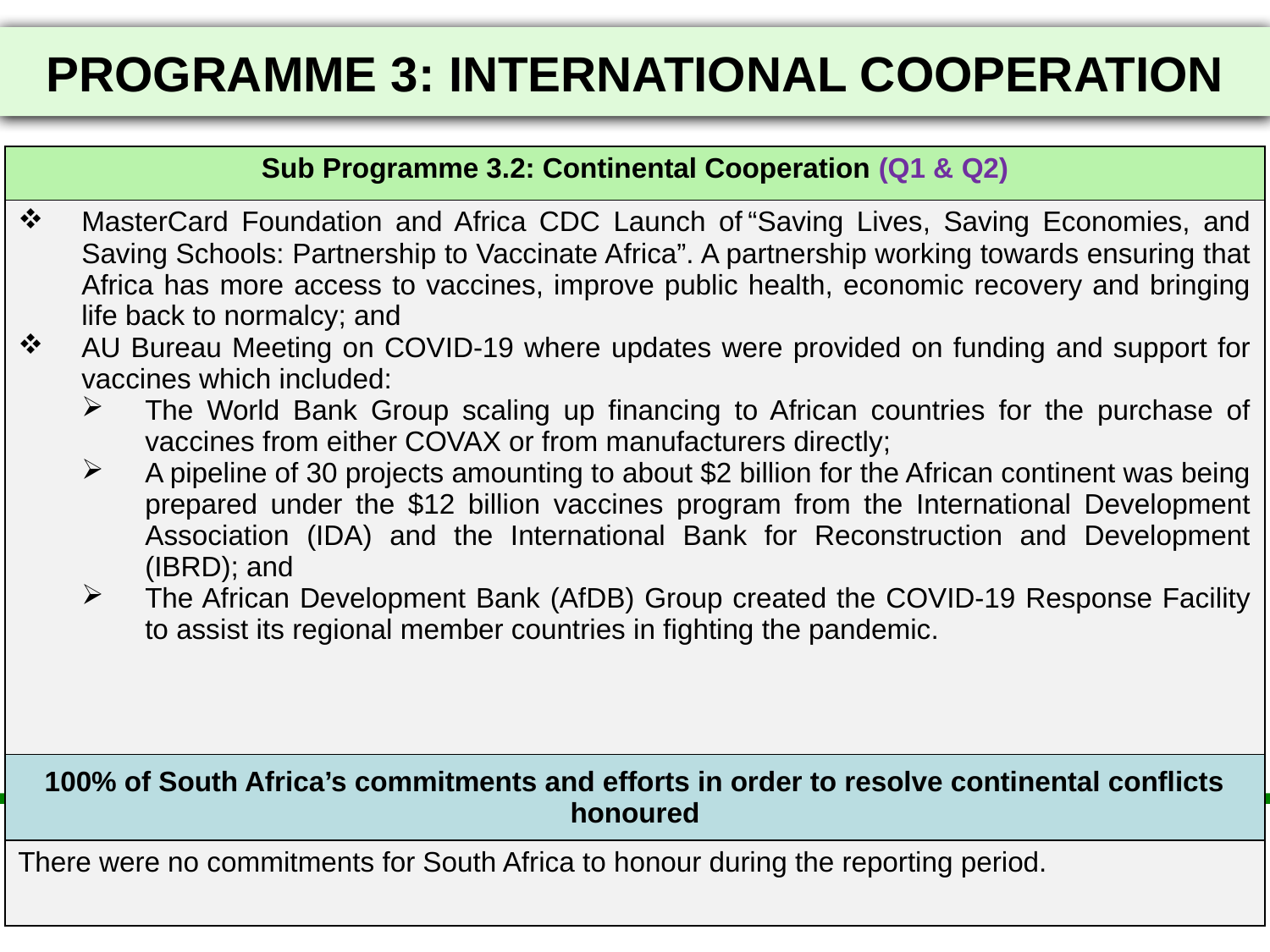

# PROGRAMME 3: INTERNATIONAL COOPERATION
| Sub Programme 3.2: Continental Cooperation (Q1 & Q2) |
| --- |
| MasterCard Foundation and Africa CDC Launch of “Saving Lives, Saving Economies, and Saving Schools: Partnership to Vaccinate Africa”. A partnership working towards ensuring that Africa has more access to vaccines, improve public health, economic recovery and bringing life back to normalcy; and AU Bureau Meeting on COVID-19 where updates were provided on funding and support for vaccines which included: The World Bank Group scaling up financing to African countries for the purchase of vaccines from either COVAX or from manufacturers directly; A pipeline of 30 projects amounting to about $2 billion for the African continent was being prepared under the $12 billion vaccines program from the International Development Association (IDA) and the International Bank for Reconstruction and Development (IBRD); and The African Development Bank (AfDB) Group created the COVID-19 Response Facility to assist its regional member countries in fighting the pandemic. |
| 100% of South Africa’s commitments and efforts in order to resolve continental conflicts honoured |
| There were no commitments for South Africa to honour during the reporting period. |
27